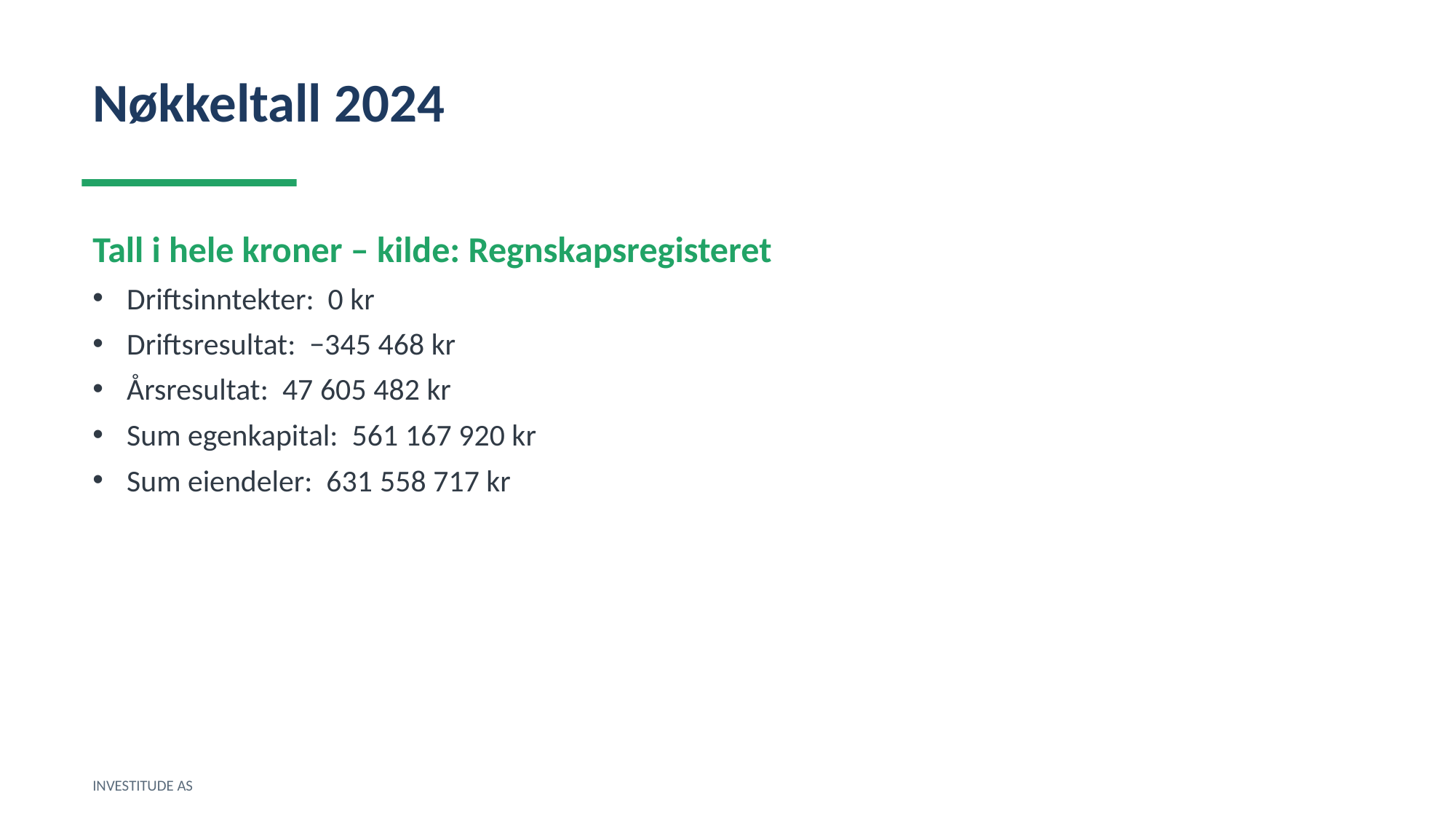

Nøkkeltall 2024

Tall i hele kroner – kilde: Regnskapsregisteret
Driftsinntekter:  0 kr
Driftsresultat:  −345 468 kr
Årsresultat:  47 605 482 kr
Sum egenkapital:  561 167 920 kr
Sum eiendeler:  631 558 717 kr
INVESTITUDE AS